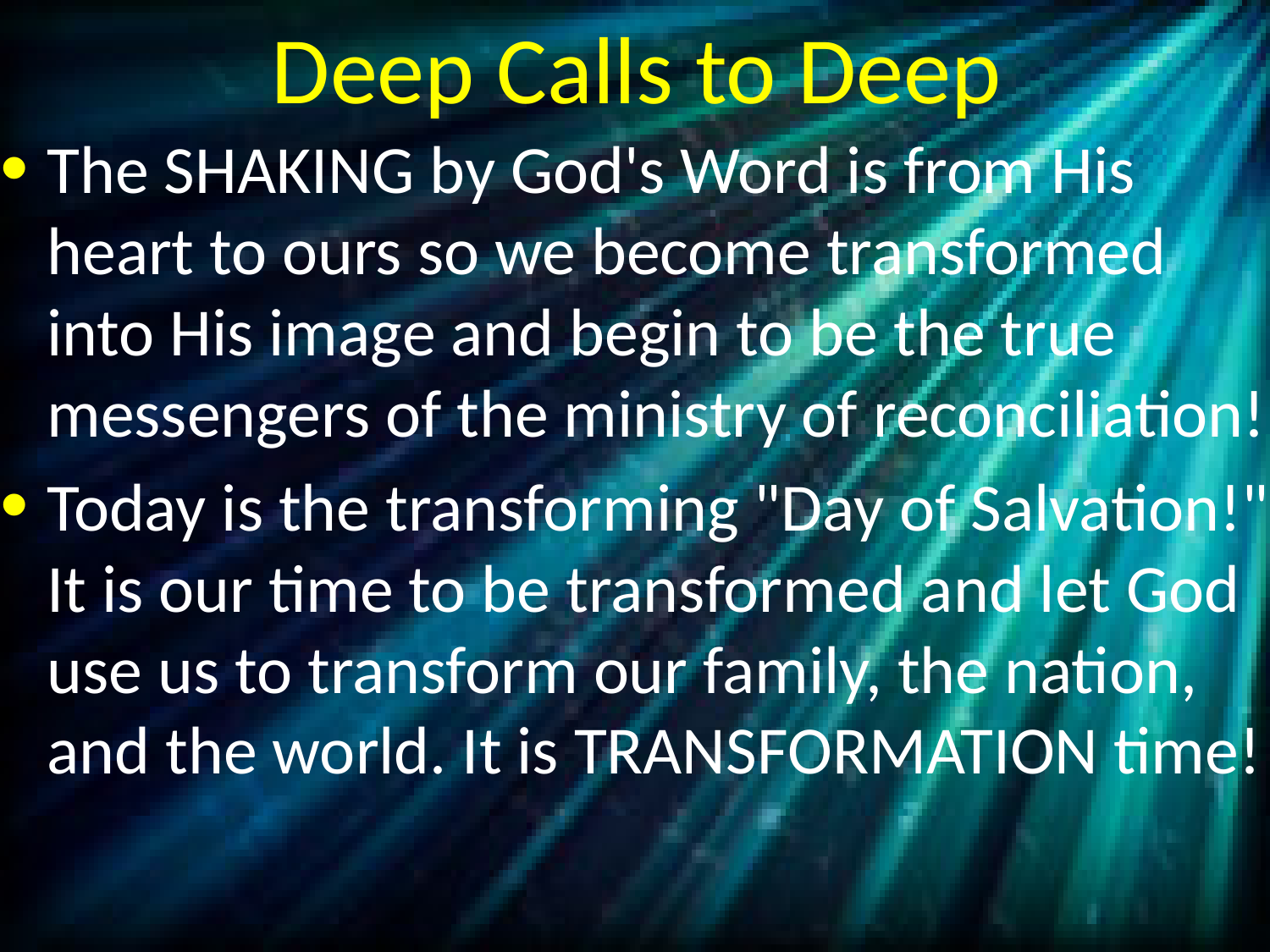

# Deep Calls to Deep
The SHAKING by God's Word is from His heart to ours so we become transformed into His image and begin to be the true messengers of the ministry of reconciliation!
Today is the transforming "Day of Salvation!" It is our time to be transformed and let God use us to transform our family, the nation, and the world. It is TRANSFORMATION time!